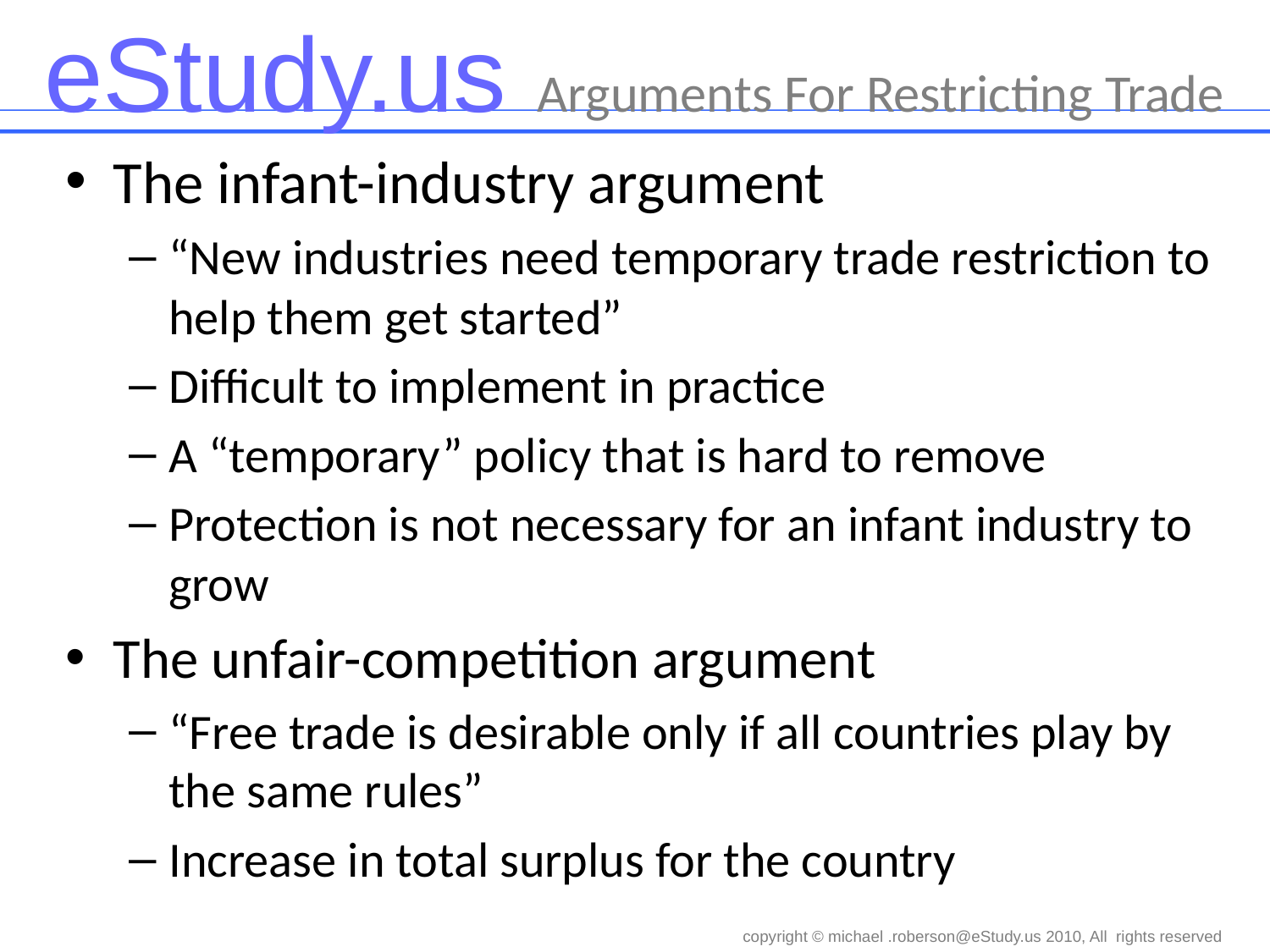

# Arguments For Restricting Trade
The infant-industry argument
“New industries need temporary trade restriction to help them get started”
Difficult to implement in practice
A “temporary” policy that is hard to remove
Protection is not necessary for an infant industry to grow
The unfair-competition argument
“Free trade is desirable only if all countries play by the same rules”
Increase in total surplus for the country